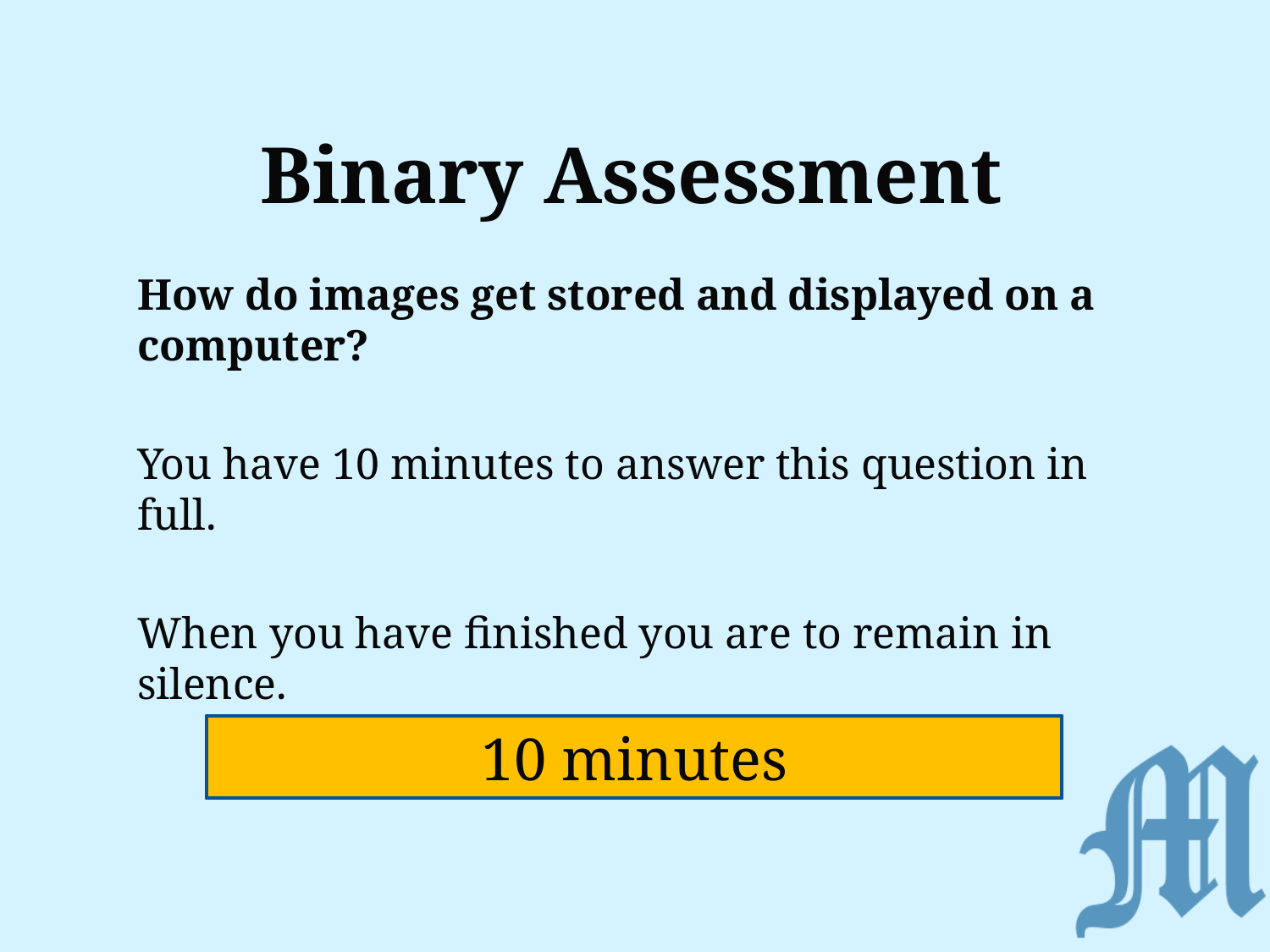

Binary Assessment
How do images get stored and displayed on a computer?

You have 10 minutes to answer this question in full.

When you have finished you are to remain in silence.

10 minutes